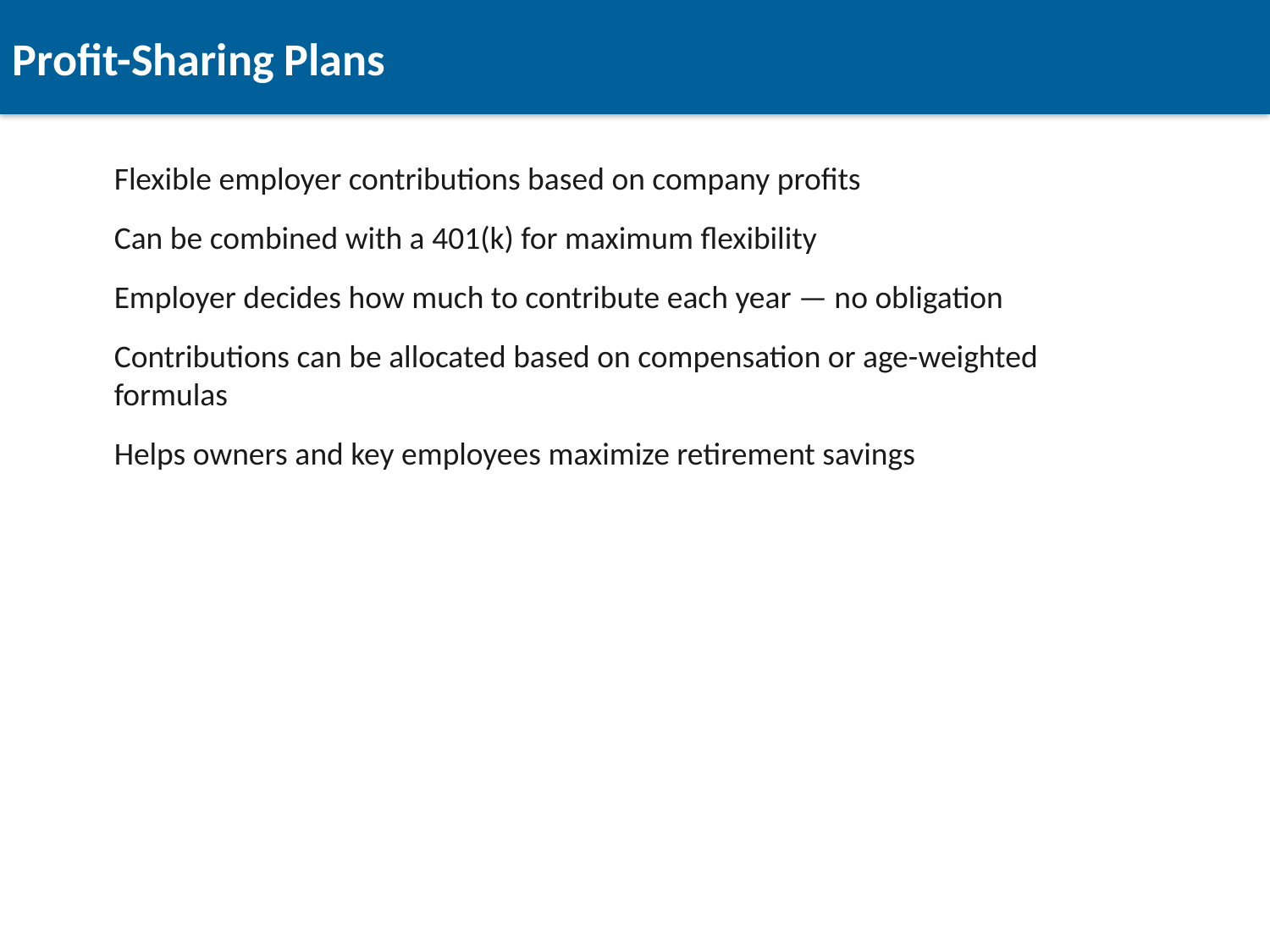

Profit-Sharing Plans
Flexible employer contributions based on company profits
Can be combined with a 401(k) for maximum flexibility
Employer decides how much to contribute each year — no obligation
Contributions can be allocated based on compensation or age-weighted formulas
Helps owners and key employees maximize retirement savings